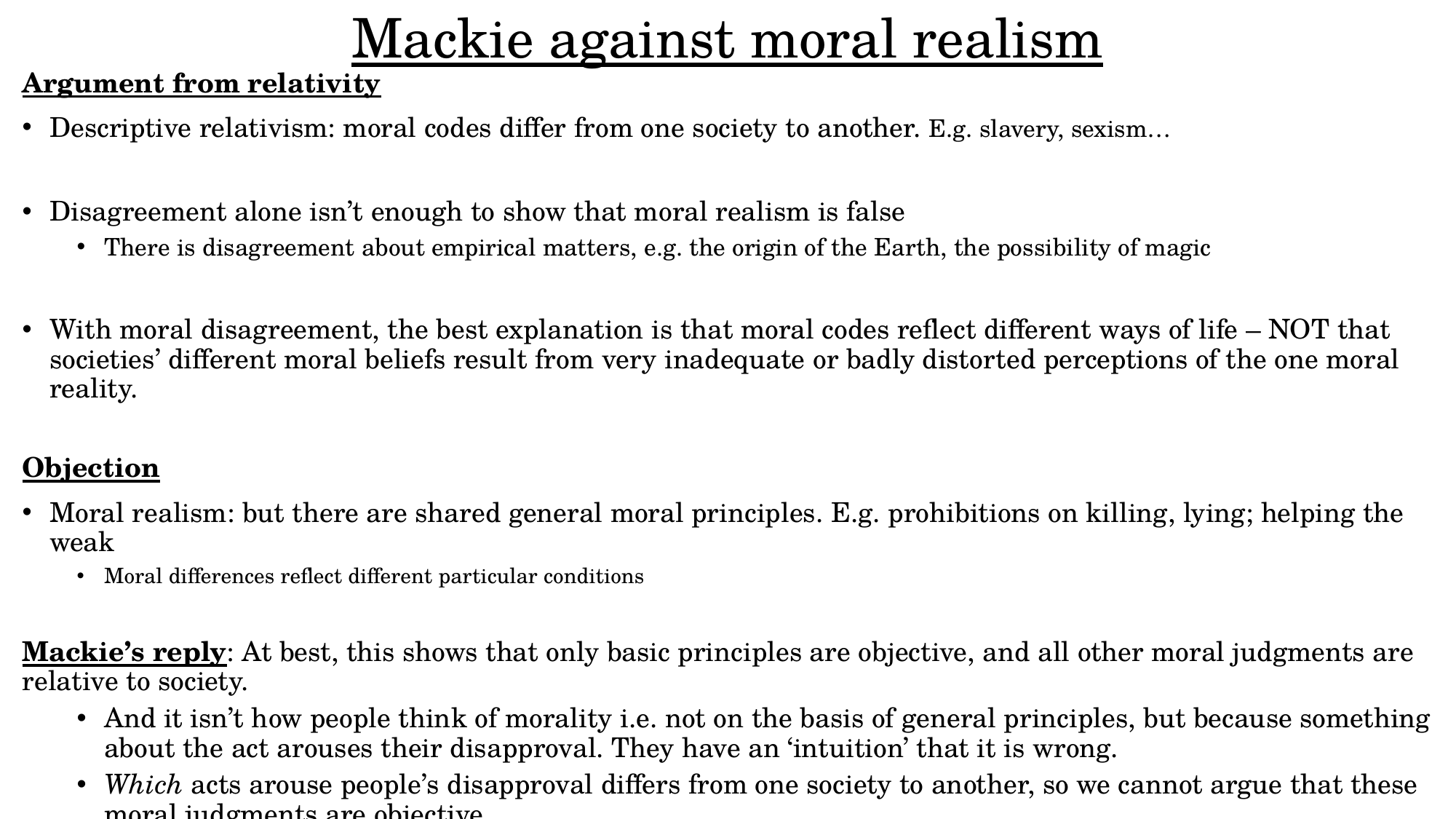

# Mackie against moral realism
Argument from relativity
Descriptive relativism: moral codes differ from one society to another. E.g. slavery, sexism…

Disagreement alone isn’t enough to show that moral realism is false
There is disagreement about empirical matters, e.g. the origin of the Earth, the possibility of magic

With moral disagreement, the best explanation is that moral codes reflect different ways of life – NOT that societies’ different moral beliefs result from very inadequate or badly distorted perceptions of the one moral reality.

Objection
Moral realism: but there are shared general moral principles. E.g. prohibitions on killing, lying; helping the weak
Moral differences reflect different particular conditions

Mackie’s reply: At best, this shows that only basic principles are objective, and all other moral judgments are relative to society.
And it isn’t how people think of morality i.e. not on the basis of general principles, but because something about the act arouses their disapproval. They have an ‘intuition’ that it is wrong.
Which acts arouse people’s disapproval differs from one society to another, so we cannot argue that these moral judgments are objective.